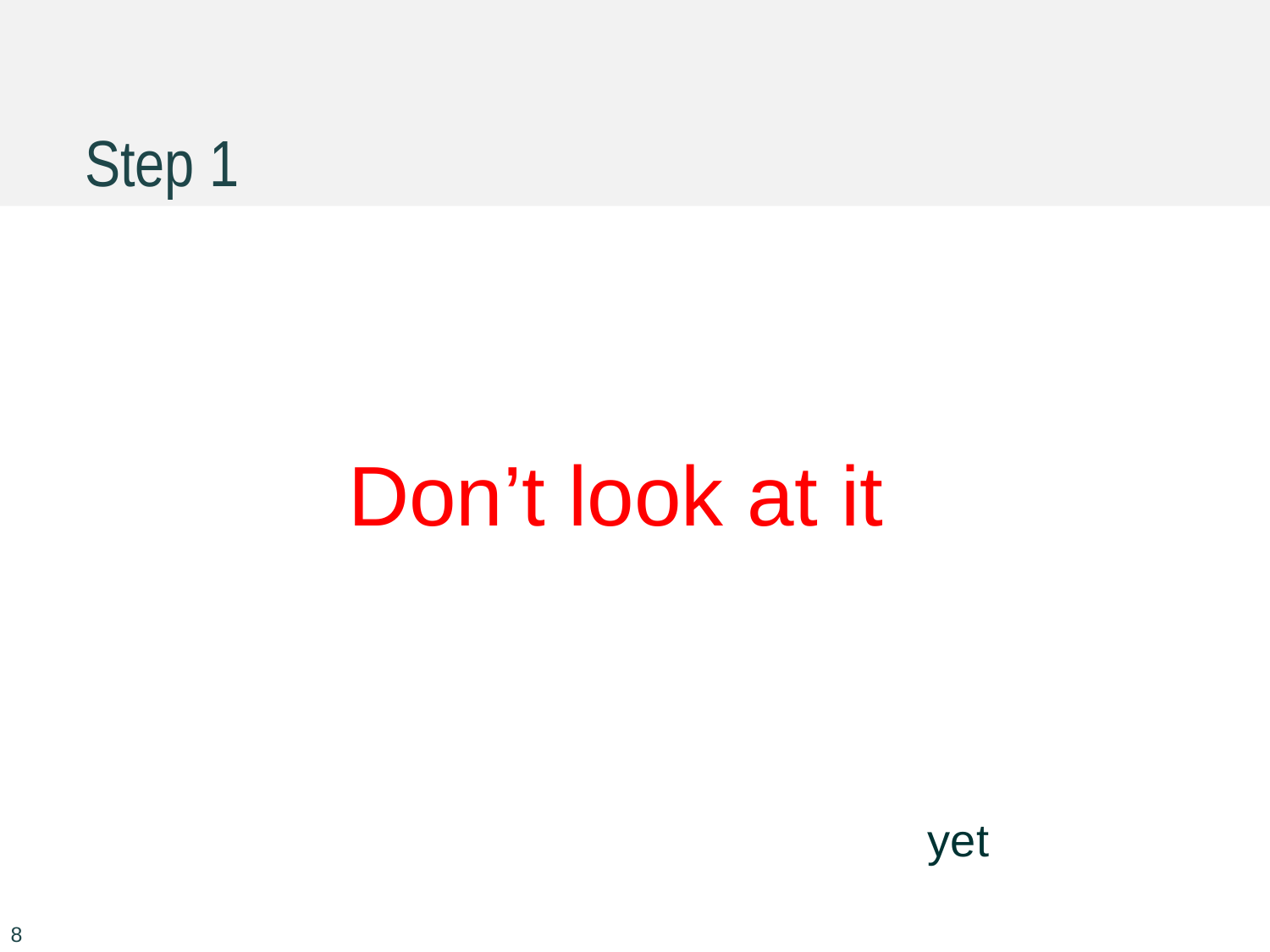

# Step 1
Don’t look at it
yet
8